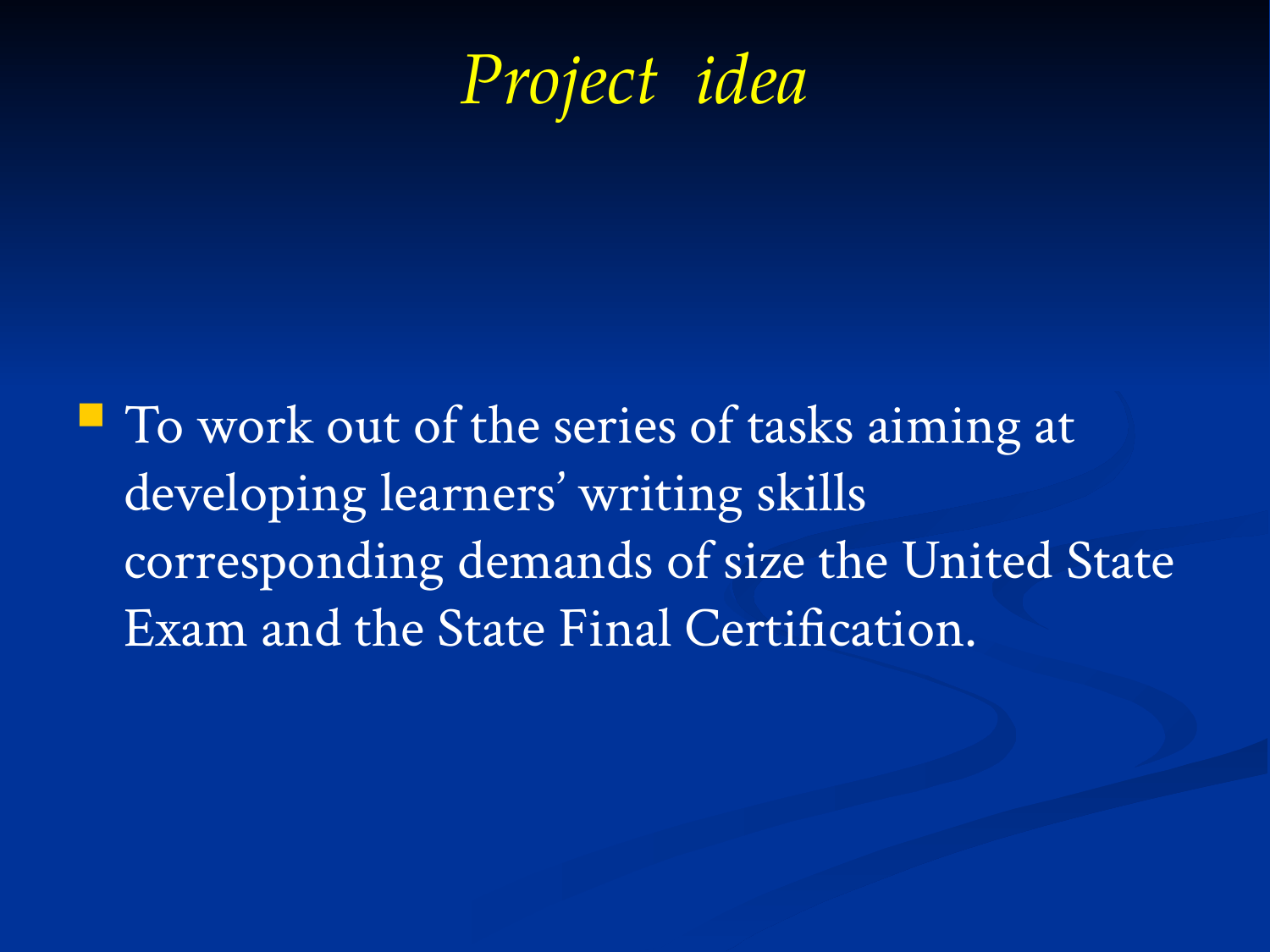

# Project  idea

To work out of the series of tasks aiming at developing learners’ writing skills corresponding demands of size the United State Exam and the State Final Certification.